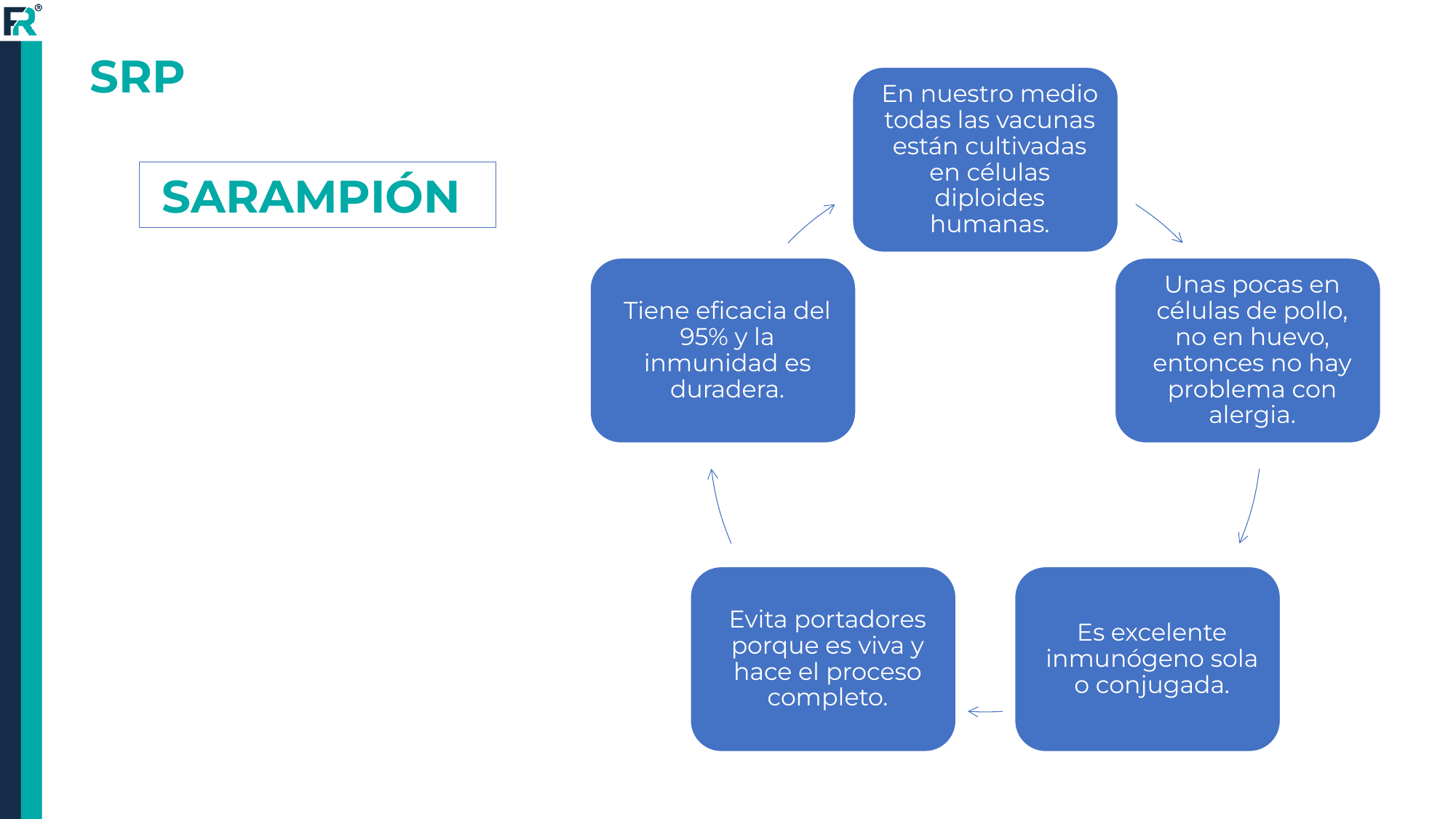

SRP
En nuestro medio todas las vacunas están cultivadas en células diploides humanas.
Unas pocas en células de pollo, no en huevo, entonces no hay problema con alergia.
Es excelente inmunógeno sola o conjugada.
Evita portadores porque es viva y hace el proceso completo.
Tiene eficacia del 95% y la inmunidad es duradera.
SARAMPIÓN